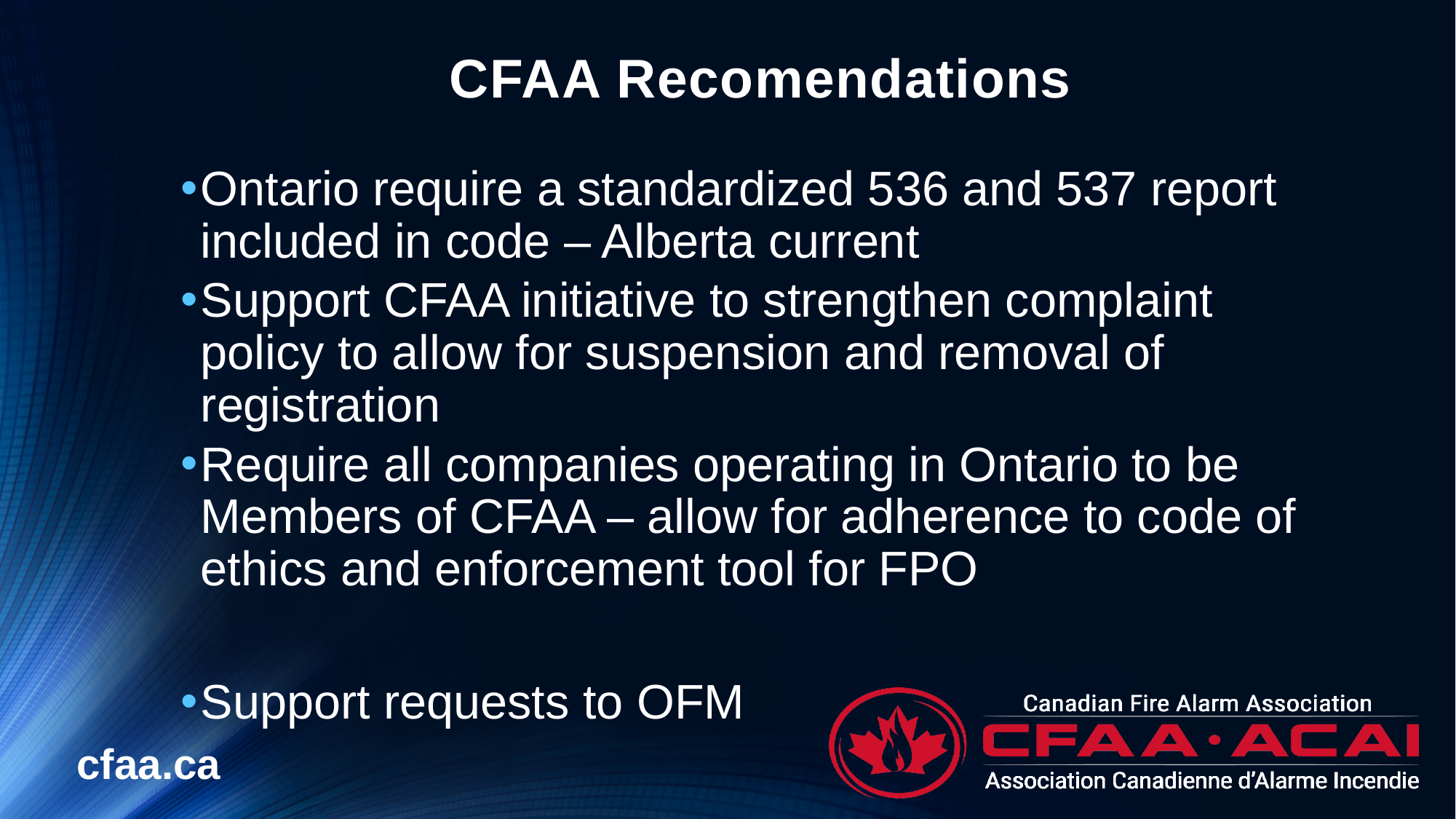

# CFAA Recomendations
Ontario require a standardized 536 and 537 report included in code – Alberta current
Support CFAA initiative to strengthen complaint policy to allow for suspension and removal of registration
Require all companies operating in Ontario to be Members of CFAA – allow for adherence to code of ethics and enforcement tool for FPO

Support requests to OFM

cfaa.ca